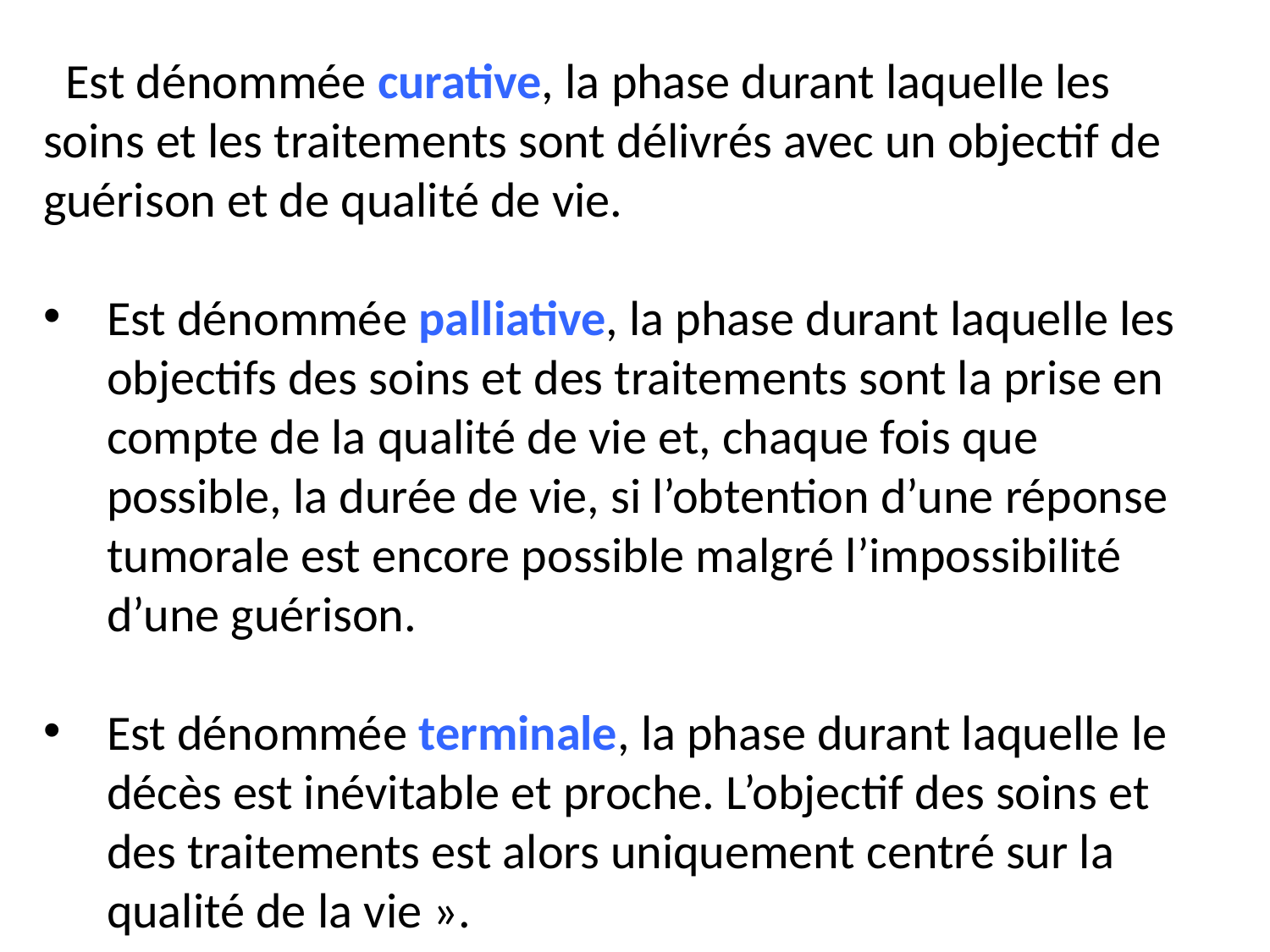

Est dénommée curative, la phase durant laquelle les soins et les traitements sont délivrés avec un objectif de guérison et de qualité de vie.

Est dénommée palliative, la phase durant laquelle les objectifs des soins et des traitements sont la prise en compte de la qualité de vie et, chaque fois que possible, la durée de vie, si l’obtention d’une réponse tumorale est encore possible malgré l’impossibilité d’une guérison.

Est dénommée terminale, la phase durant laquelle le décès est inévitable et proche. L’objectif des soins et des traitements est alors uniquement centré sur la qualité de la vie ».